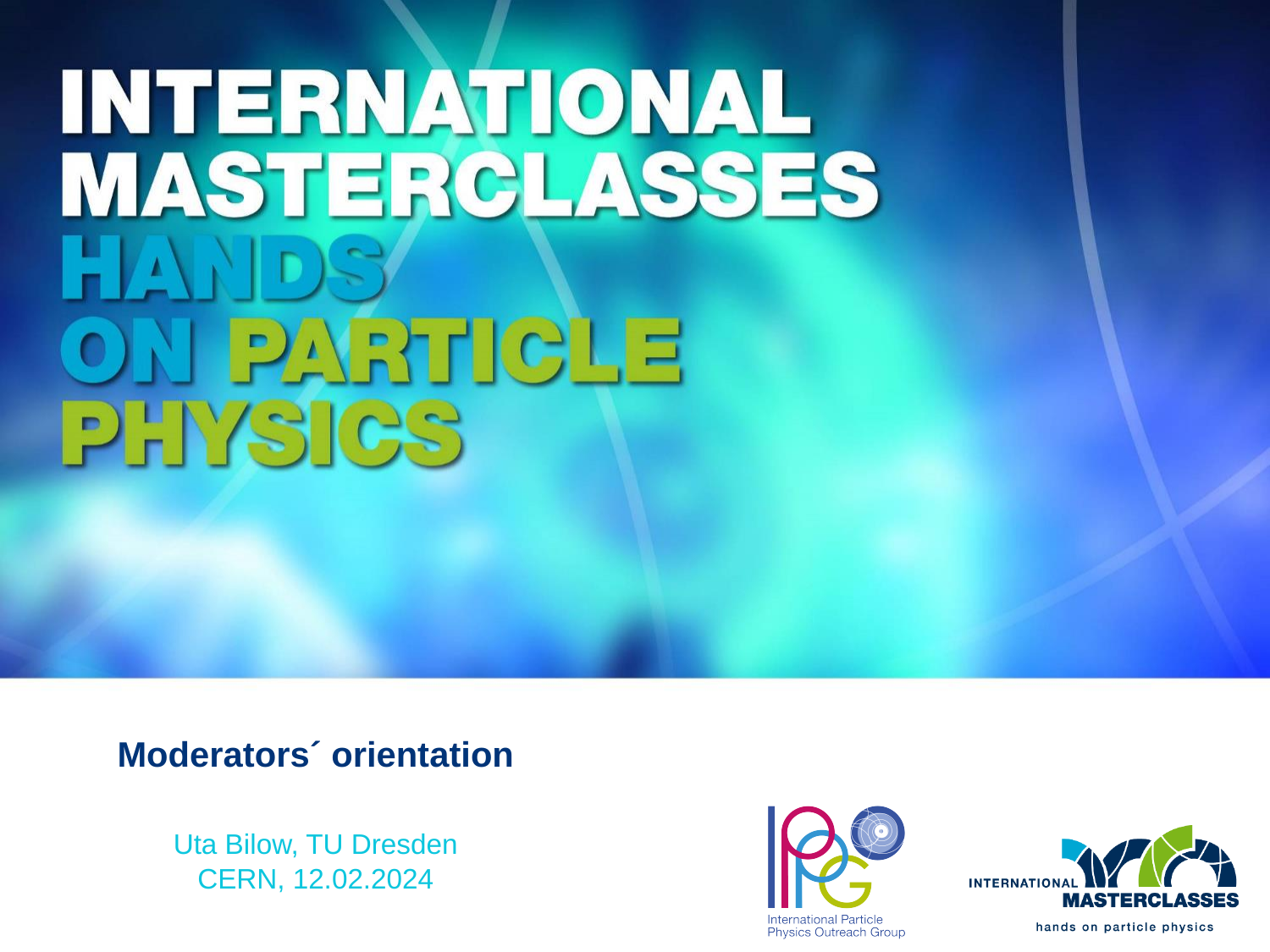

Moderators´ orientation

Uta Bilow, TU Dresden
CERN, 12.02.2024